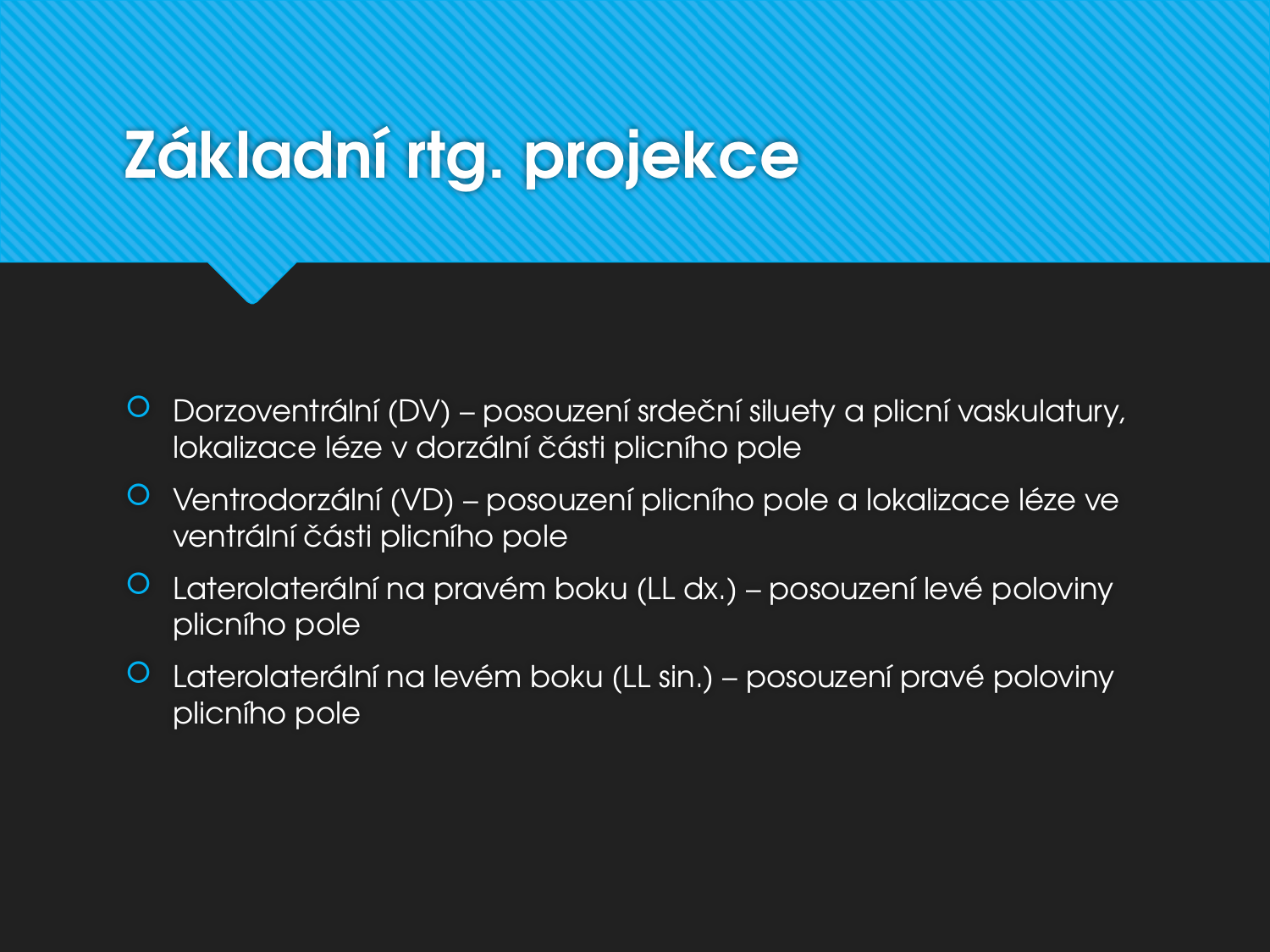

# Základní rtg. projekce
Dorzoventrální (DV) – posouzení srdeční siluety a plicní vaskulatury, lokalizace léze v dorzální části plicního pole
Ventrodorzální (VD) – posouzení plicního pole a lokalizace léze ve ventrální části plicního pole
Laterolaterální na pravém boku (LL dx.) – posouzení levé poloviny plicního pole
Laterolaterální na levém boku (LL sin.) – posouzení pravé poloviny plicního pole